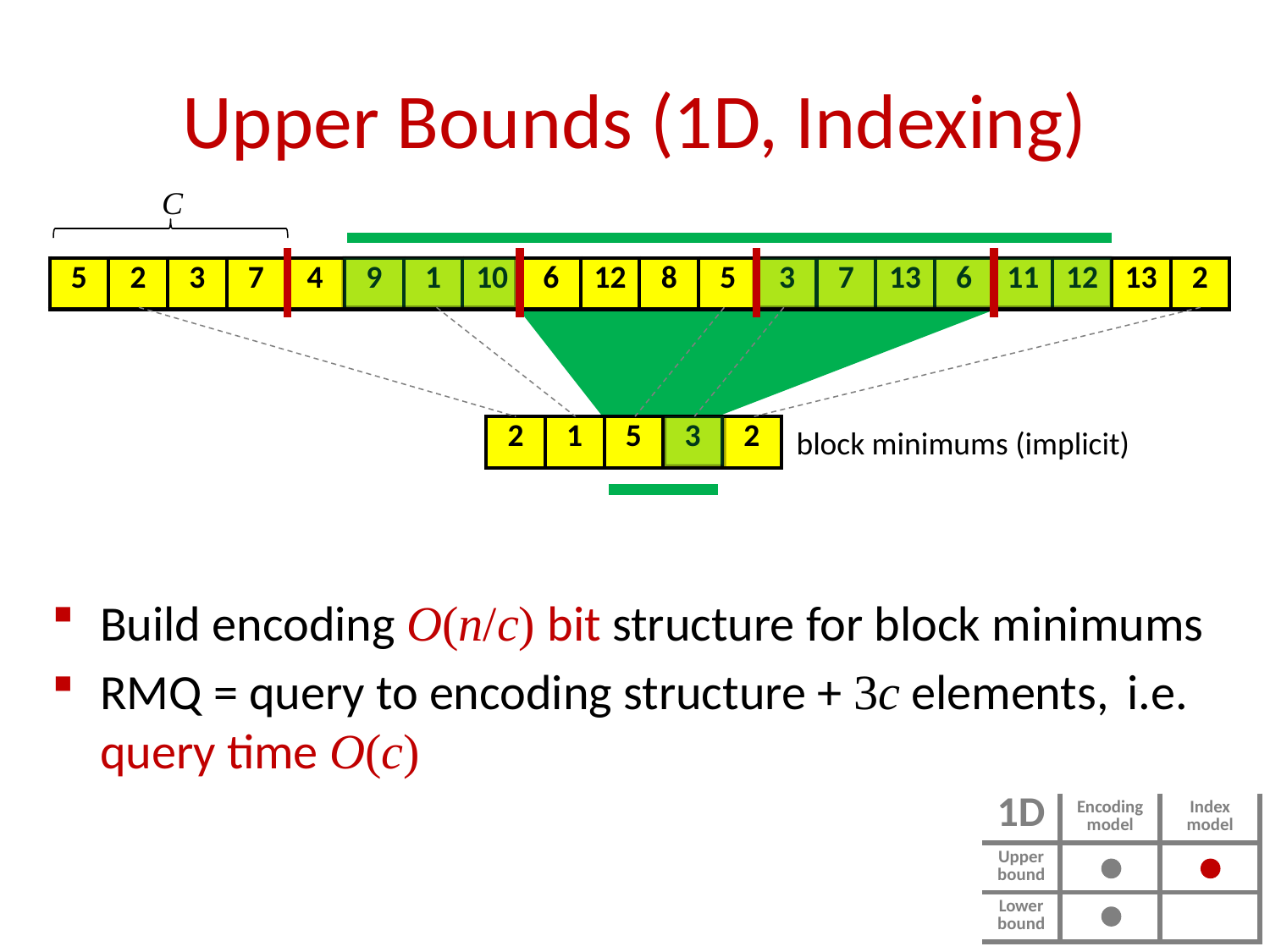

# Upper Bounds (1D, Indexing)

C
| 5 | 2 | 3 | 7 | 4 | 9 | 1 | 10 | 6 | 12 | 8 | 5 | 3 | 7 | 13 | 6 | 11 | 12 | 13 | 2 |
| --- | --- | --- | --- | --- | --- | --- | --- | --- | --- | --- | --- | --- | --- | --- | --- | --- | --- | --- | --- |

| 2 | 1 | 5 | 3 | 2 |
| --- | --- | --- | --- | --- |

block minimums (implicit)
Build encoding O(n/c) bit structure for block minimums
RMQ = query to encoding structure + 3c elements,	 i.e. query time O(c)
| 1D | Encoding model | Index model |
| --- | --- | --- |
| Upper bound |  |  |
| Lower bound |  |  |